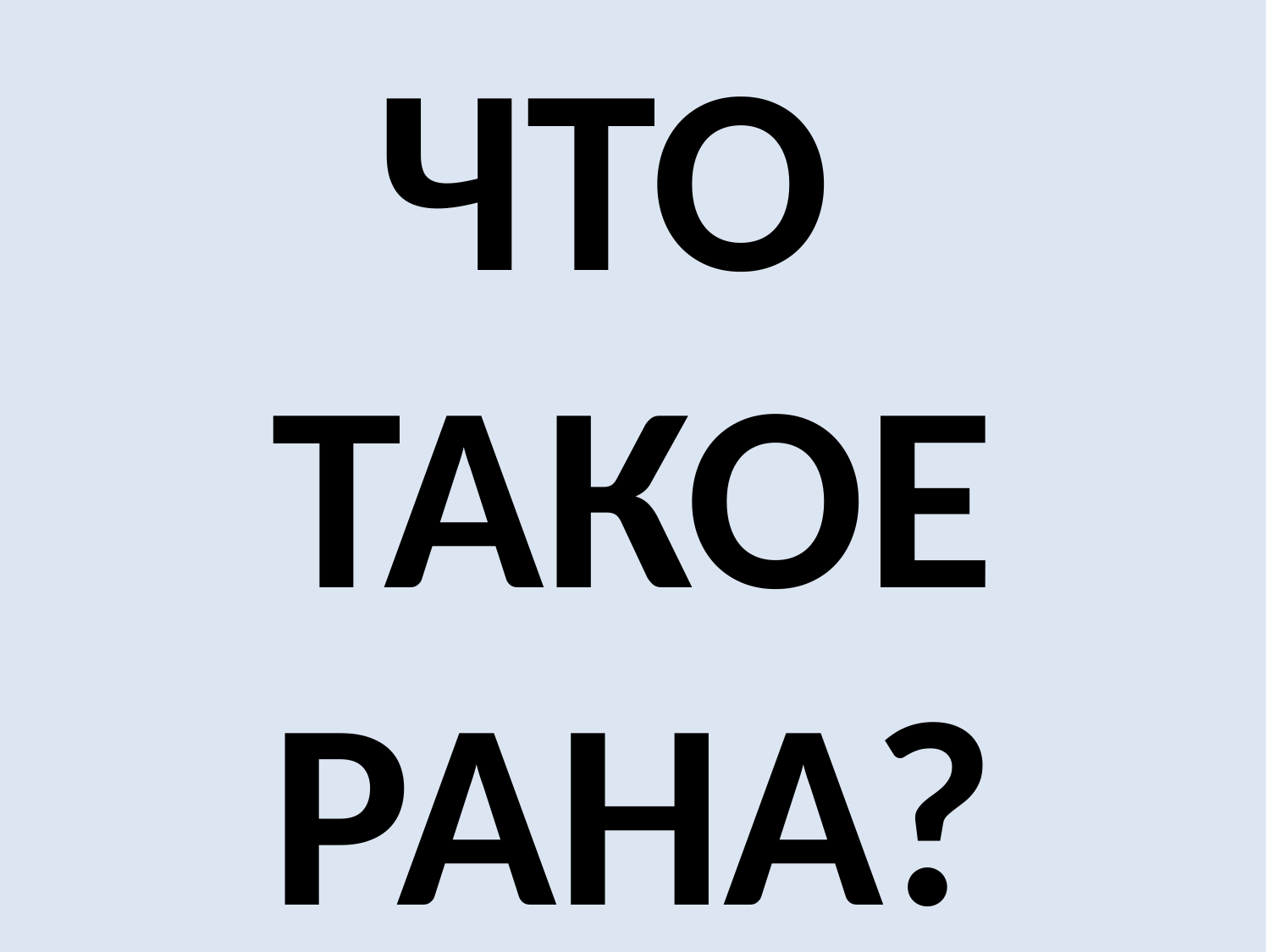

ЧТО
ТАКОЕ РАНА?
ГЛОССАРИЙ:
РАНА (лат. vulnus) — это нарушение анатомической целостности покровных и/или внутренних органов, вызванное механическим воздействием.
РАНЕНИЕ – наличие раны какого либо конкретного органа.